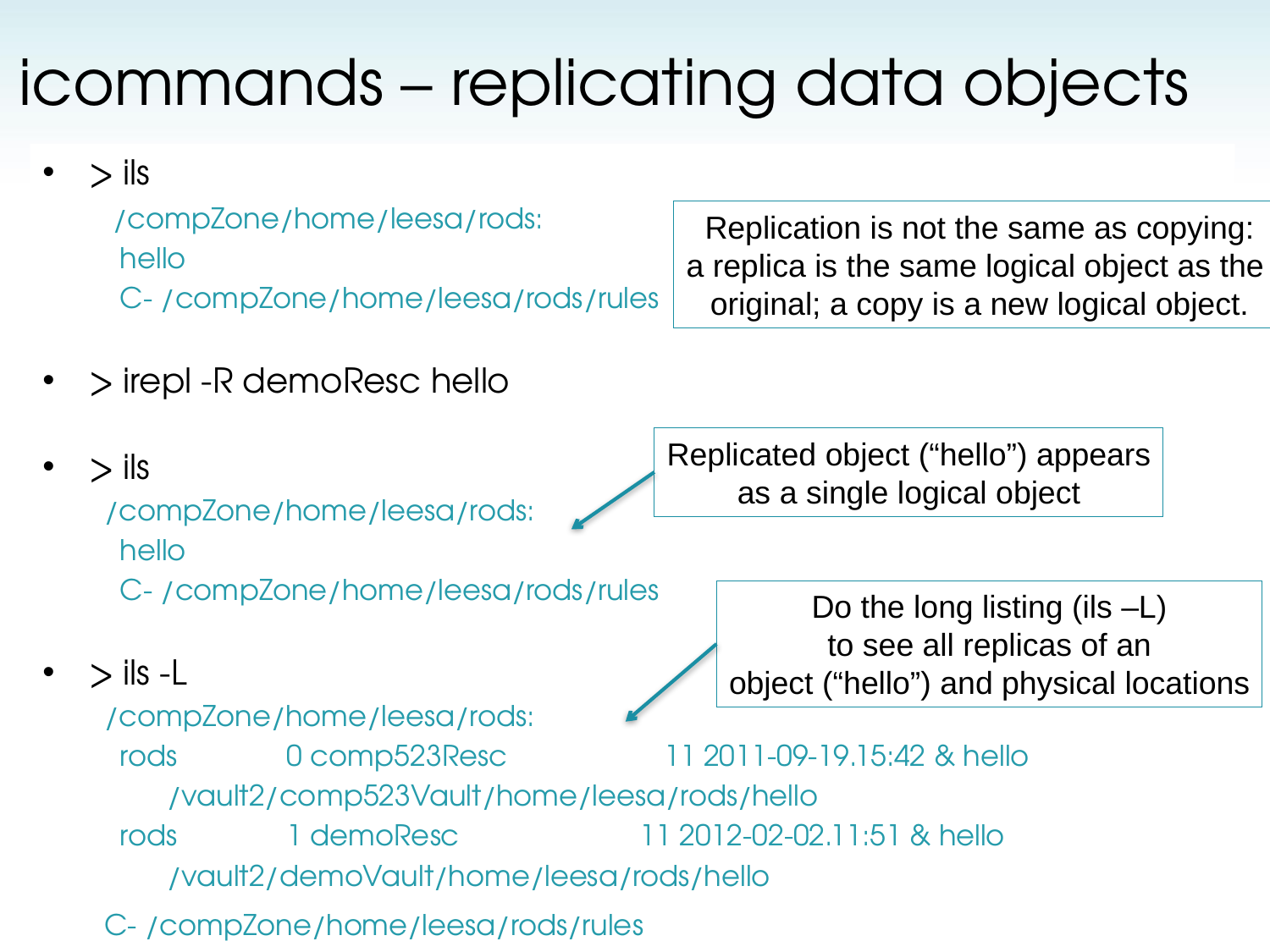

# icommands – replicating data objects
> ils
 /compZone/home/leesa/rods:
  hello
  C- /compZone/home/leesa/rods/rules
> irepl -R demoResc hello
> ils
/compZone/home/leesa/rods:
  hello
  C- /compZone/home/leesa/rods/rules
> ils -L
/compZone/home/leesa/rods:
  rods              0 comp523Resc                    11 2011-09-19.15:42 & hello
        /vault2/comp523Vault/home/leesa/rods/hello
  rods              1 demoResc                       11 2012-02-02.11:51 & hello
        /vault2/demoVault/home/leesa/rods/hello
C- /compZone/home/leesa/rods/rules

Replication is not the same as copying:
a replica is the same logical object as the
original; a copy is a new logical object.
Replicated object (“hello”) appears
as a single logical object
Do the long listing (ils –L)
to see all replicas of an
object (“hello”) and physical locations
19
PRACE iRODS Workshop, Sept 2012